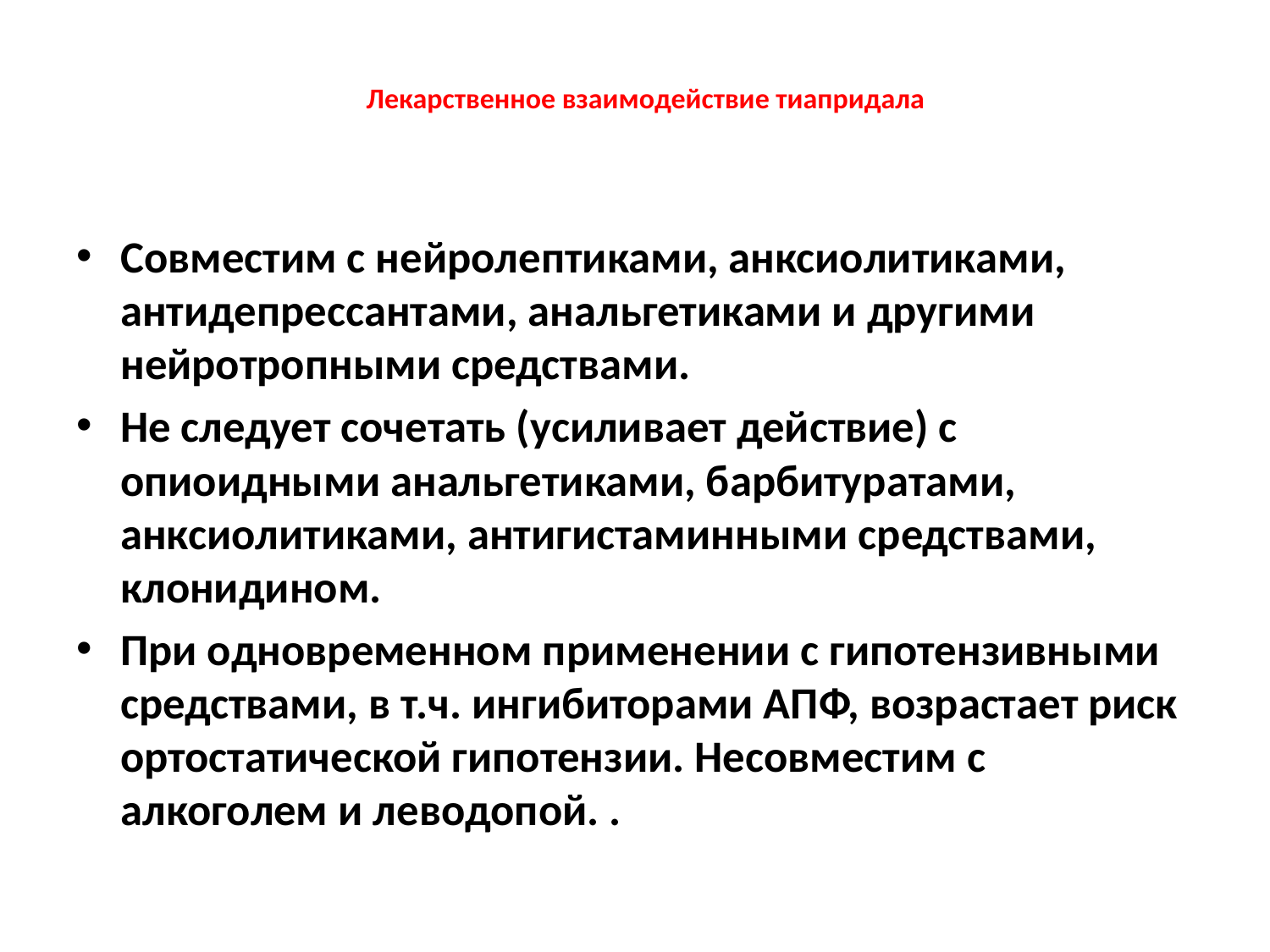

# Лекарственное взаимодействие тиапридала
Совместим с нейролептиками, анксиолитиками, антидепрессантами, анальгетиками и другими нейротропными средствами.
Не следует сочетать (усиливает действие) с опиоидными анальгетиками, барбитуратами, анксиолитиками, антигистаминными средствами, клонидином.
При одновременном применении с гипотензивными средствами, в т.ч. ингибиторами АПФ, возрастает риск ортостатической гипотензии. Несовместим с алкоголем и леводопой. .